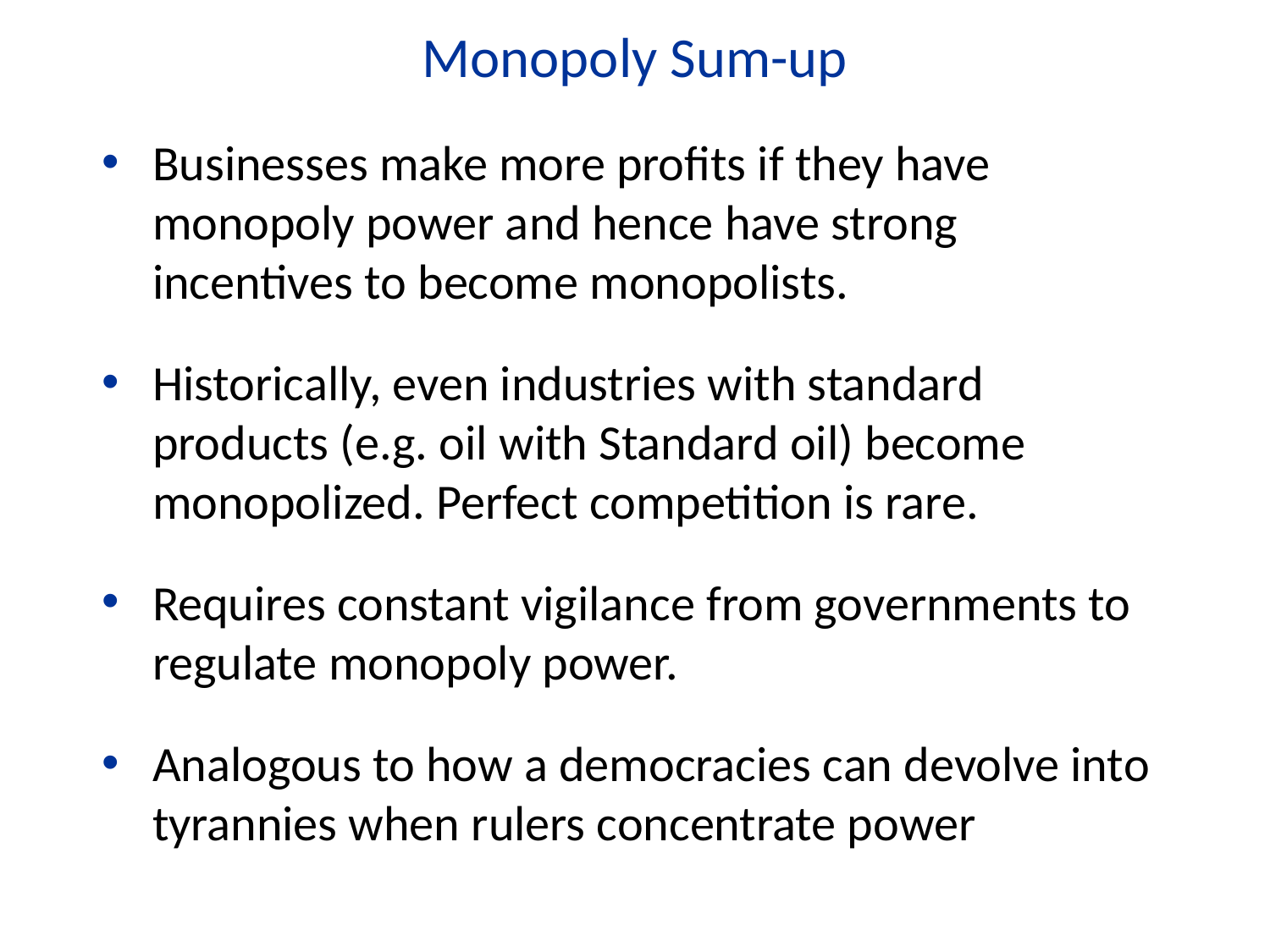

Monopoly Sum-up
Businesses make more profits if they have monopoly power and hence have strong incentives to become monopolists.
Historically, even industries with standard products (e.g. oil with Standard oil) become monopolized. Perfect competition is rare.
Requires constant vigilance from governments to regulate monopoly power.
Analogous to how a democracies can devolve into tyrannies when rulers concentrate power